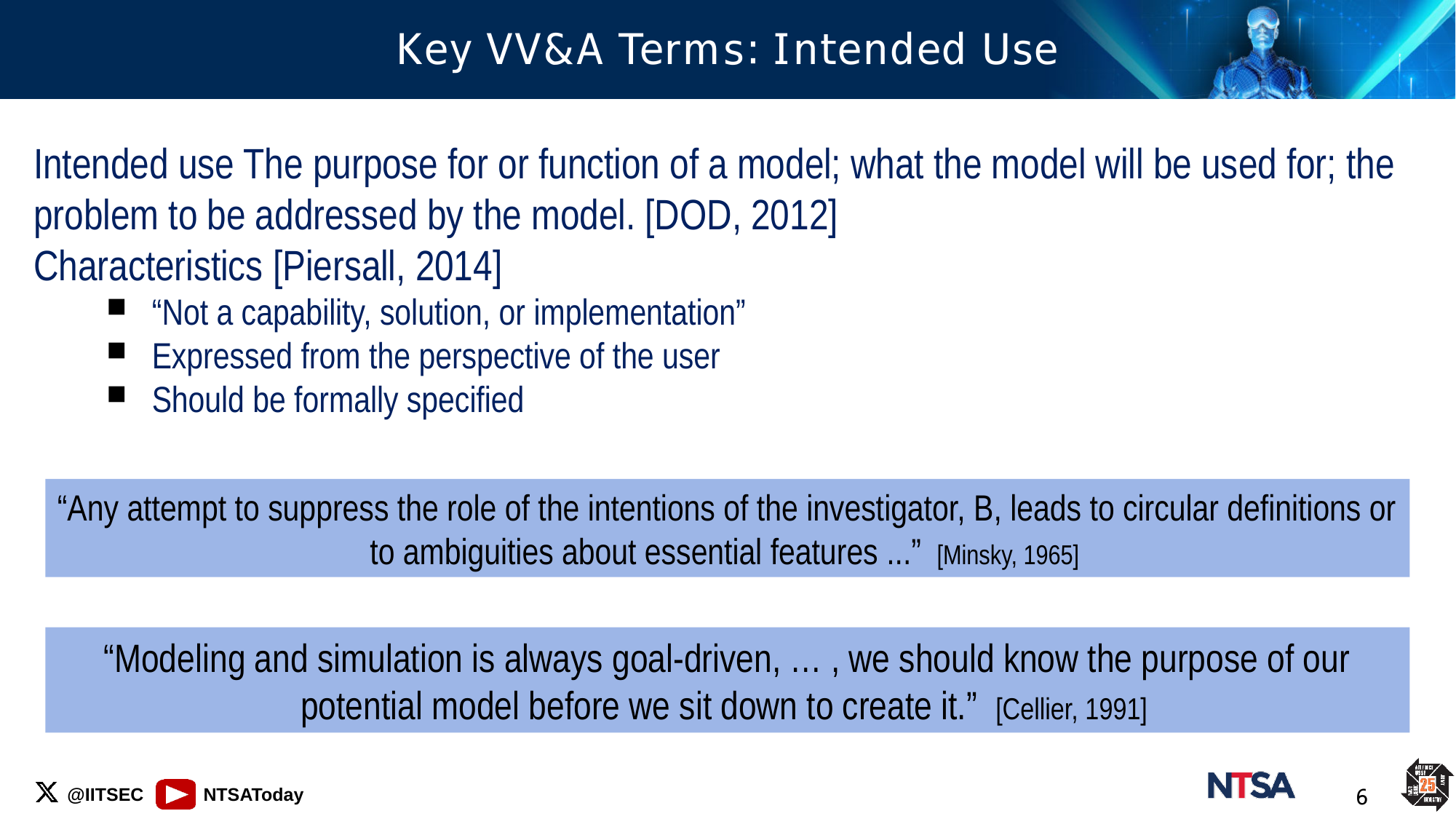

# Key VV&A Terms: Intended Use

Intended use The purpose for or function of a model; what the model will be used for; the problem to be addressed by the model. [DOD, 2012]
Characteristics [Piersall, 2014]
“Not a capability, solution, or implementation”
Expressed from the perspective of the user
Should be formally specified
“Any attempt to suppress the role of the intentions of the investigator, B, leads to circular definitions or to ambiguities about essential features ...”  [Minsky, 1965]
“Modeling and simulation is always goal-driven, … , we should know the purpose of our potential model before we sit down to create it.”  [Cellier, 1991]
6